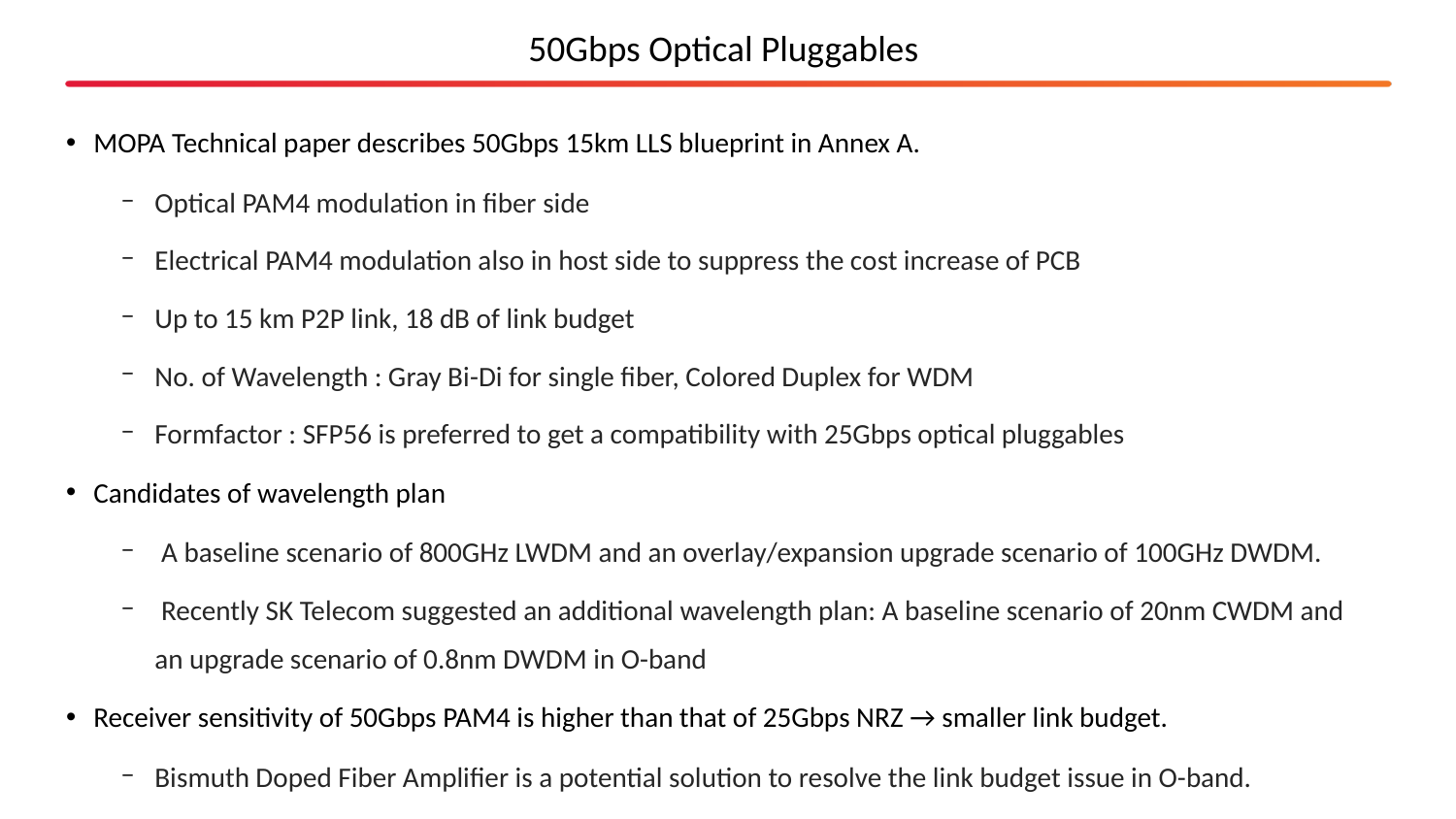

50Gbps Optical Pluggables
MOPA Technical paper describes 50Gbps 15km LLS blueprint in Annex A.
Optical PAM4 modulation in fiber side
Electrical PAM4 modulation also in host side to suppress the cost increase of PCB
Up to 15 km P2P link, 18 dB of link budget
No. of Wavelength : Gray Bi-Di for single fiber, Colored Duplex for WDM
Formfactor : SFP56 is preferred to get a compatibility with 25Gbps optical pluggables
Candidates of wavelength plan
 A baseline scenario of 800GHz LWDM and an overlay/expansion upgrade scenario of 100GHz DWDM.
 Recently SK Telecom suggested an additional wavelength plan: A baseline scenario of 20nm CWDM and an upgrade scenario of 0.8nm DWDM in O-band
Receiver sensitivity of 50Gbps PAM4 is higher than that of 25Gbps NRZ → smaller link budget.
Bismuth Doped Fiber Amplifier is a potential solution to resolve the link budget issue in O-band.